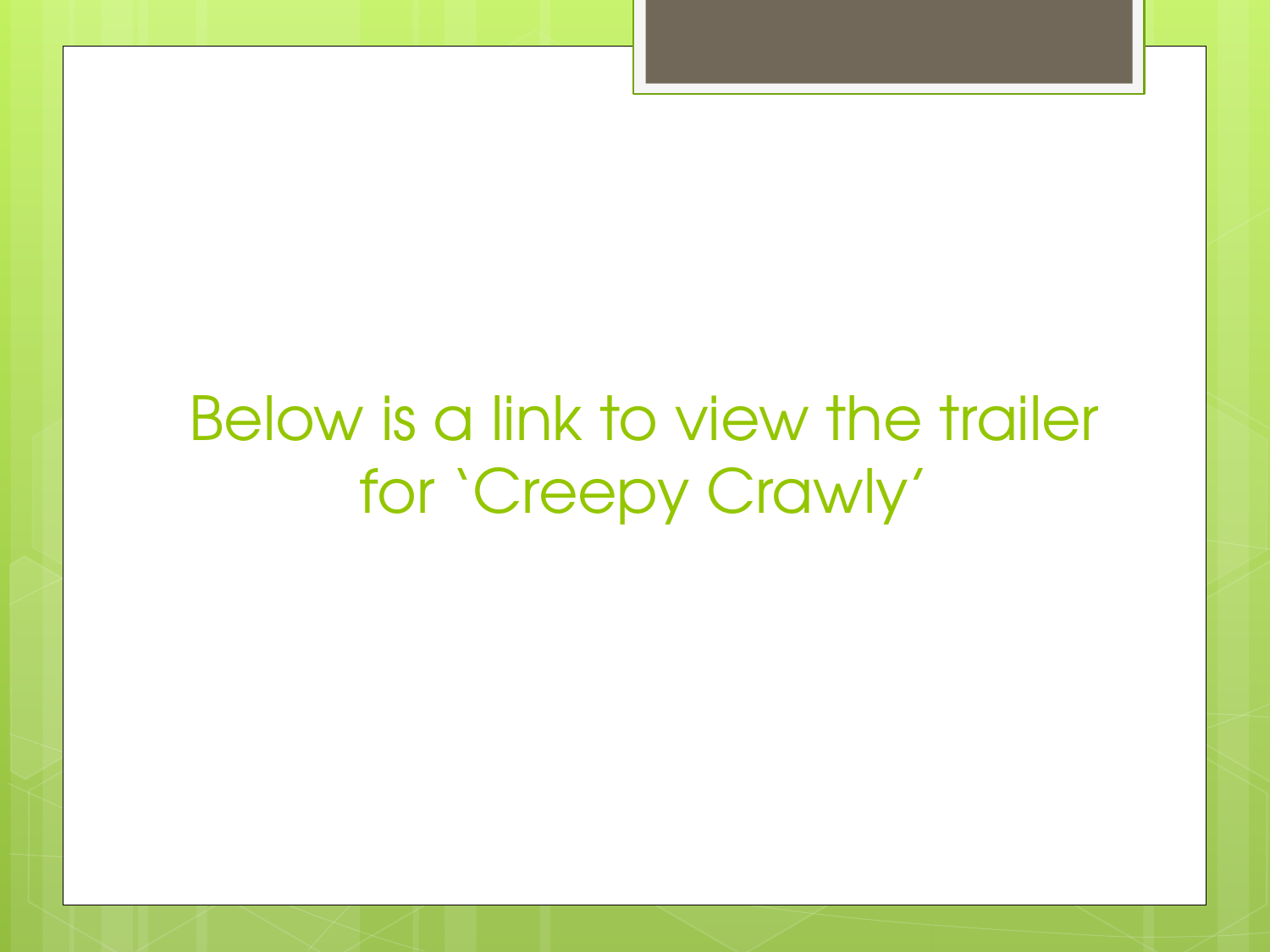

# Below is a link to view the trailer for ‘Creepy Crawly’